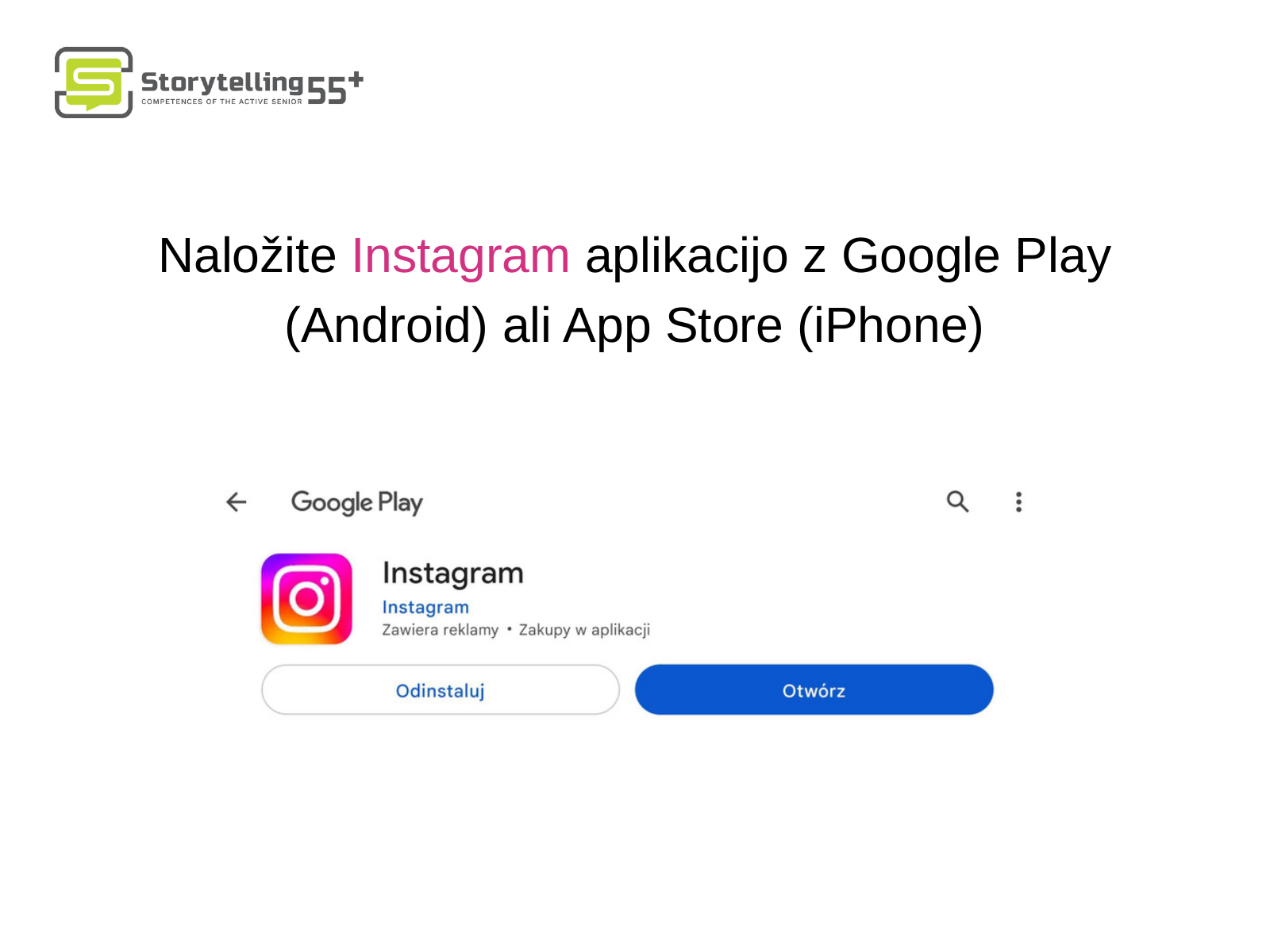

Naložite Instagram aplikacijo z Google Play (Android) ali App Store (iPhone)